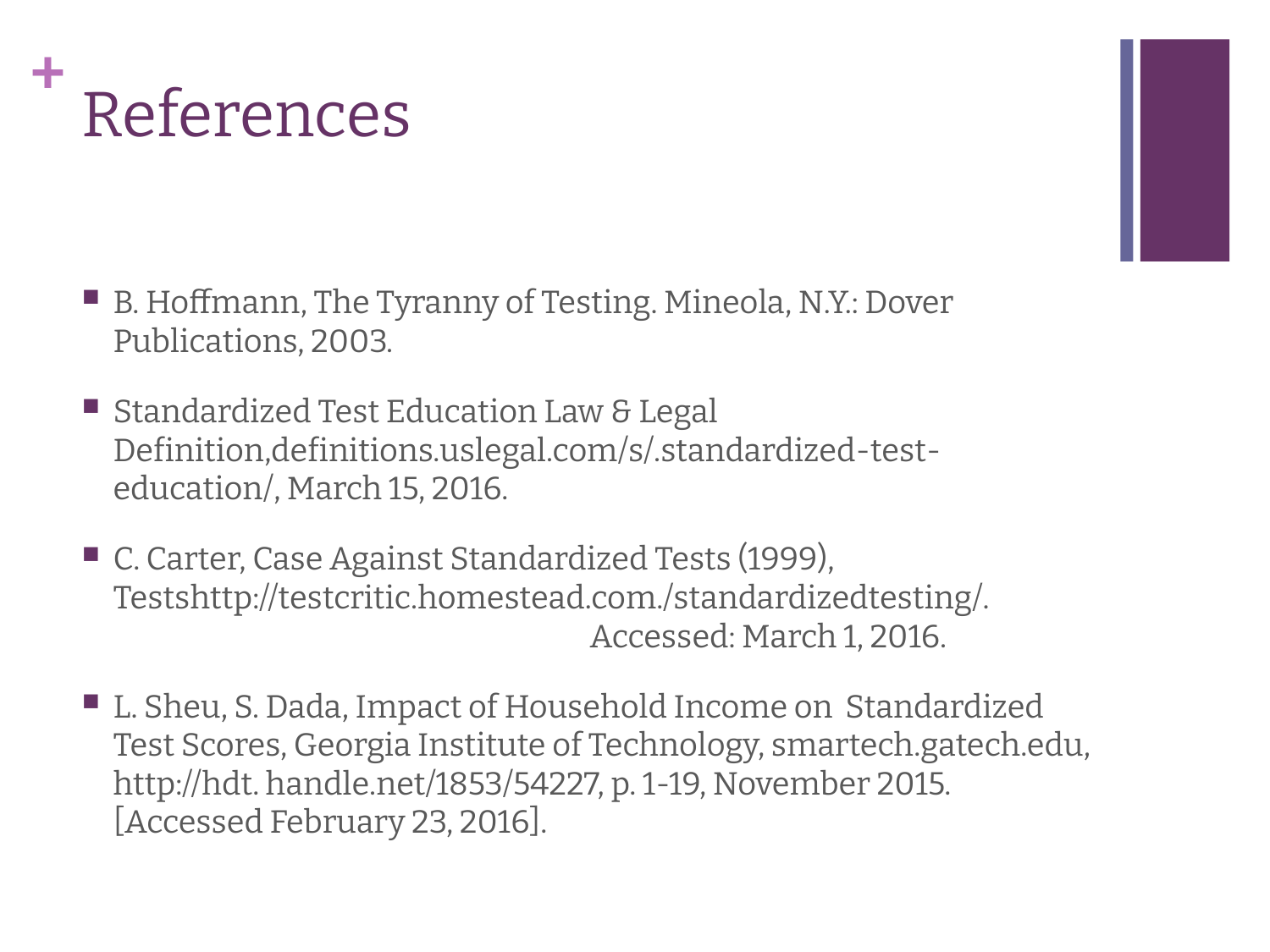

# References
B. Hoffmann, The Tyranny of Testing. Mineola, N.Y.: Dover Publications, 2003.
Standardized Test Education Law & Legal Definition,definitions.uslegal.com/s/.standardized-test-education/, March 15, 2016.
C. Carter, Case Against Standardized Tests (1999), Testshttp://testcritic.homestead.com./standardizedtesting/.                                                                                              Accessed: March 1, 2016.
L. Sheu, S. Dada, Impact of Household Income on  Standardized Test Scores, Georgia Institute of Technology, smartech.gatech.edu, http://hdt. handle.net/1853/54227, p. 1-19, November 2015. [Accessed February 23, 2016].